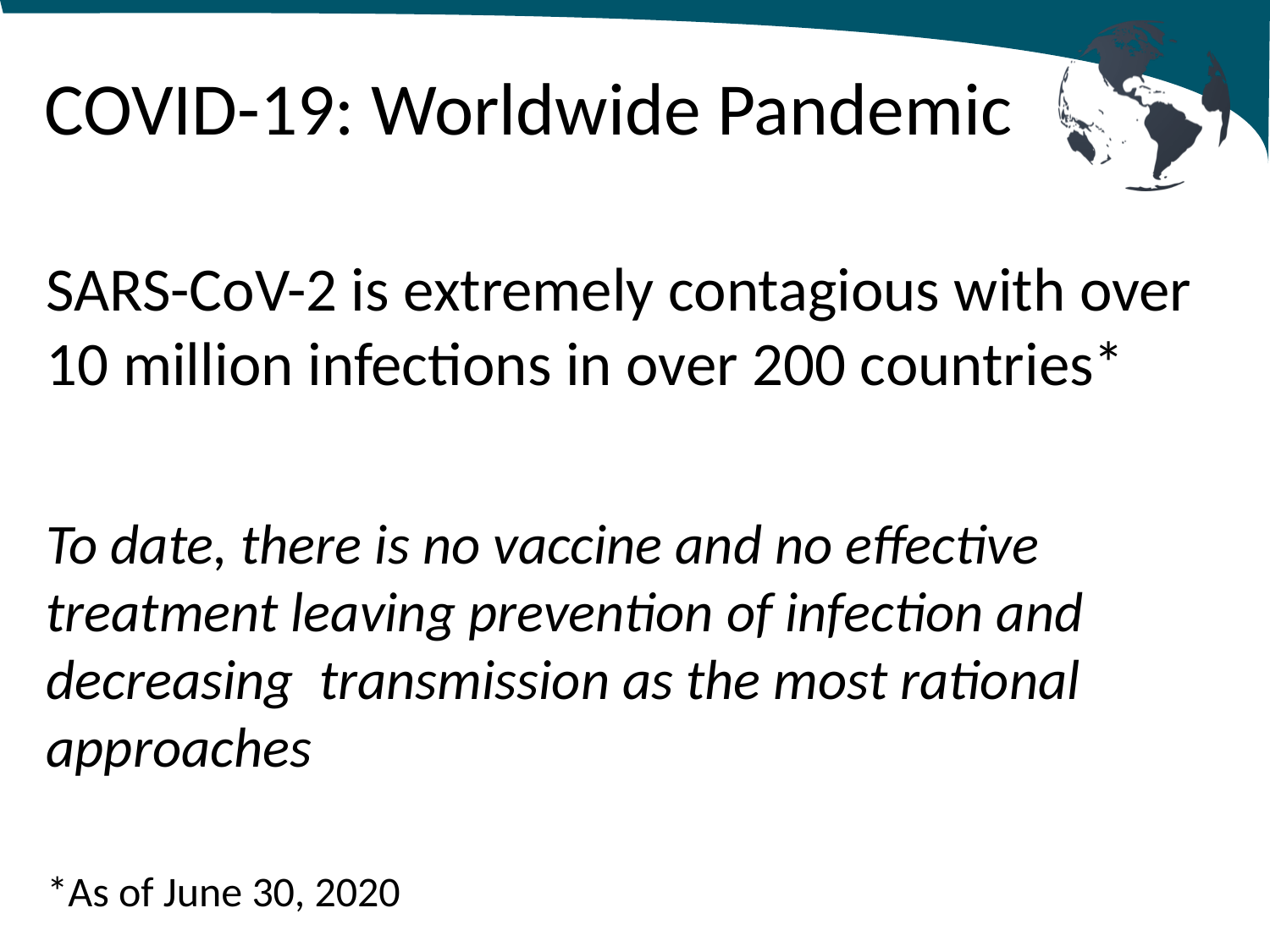

COVID-19: Worldwide Pandemic
SARS-CoV-2 is extremely contagious with over 10 million infections in over 200 countries*

To date, there is no vaccine and no effective treatment leaving prevention of infection and decreasing  transmission as the most rational approaches
*As of June 30, 2020